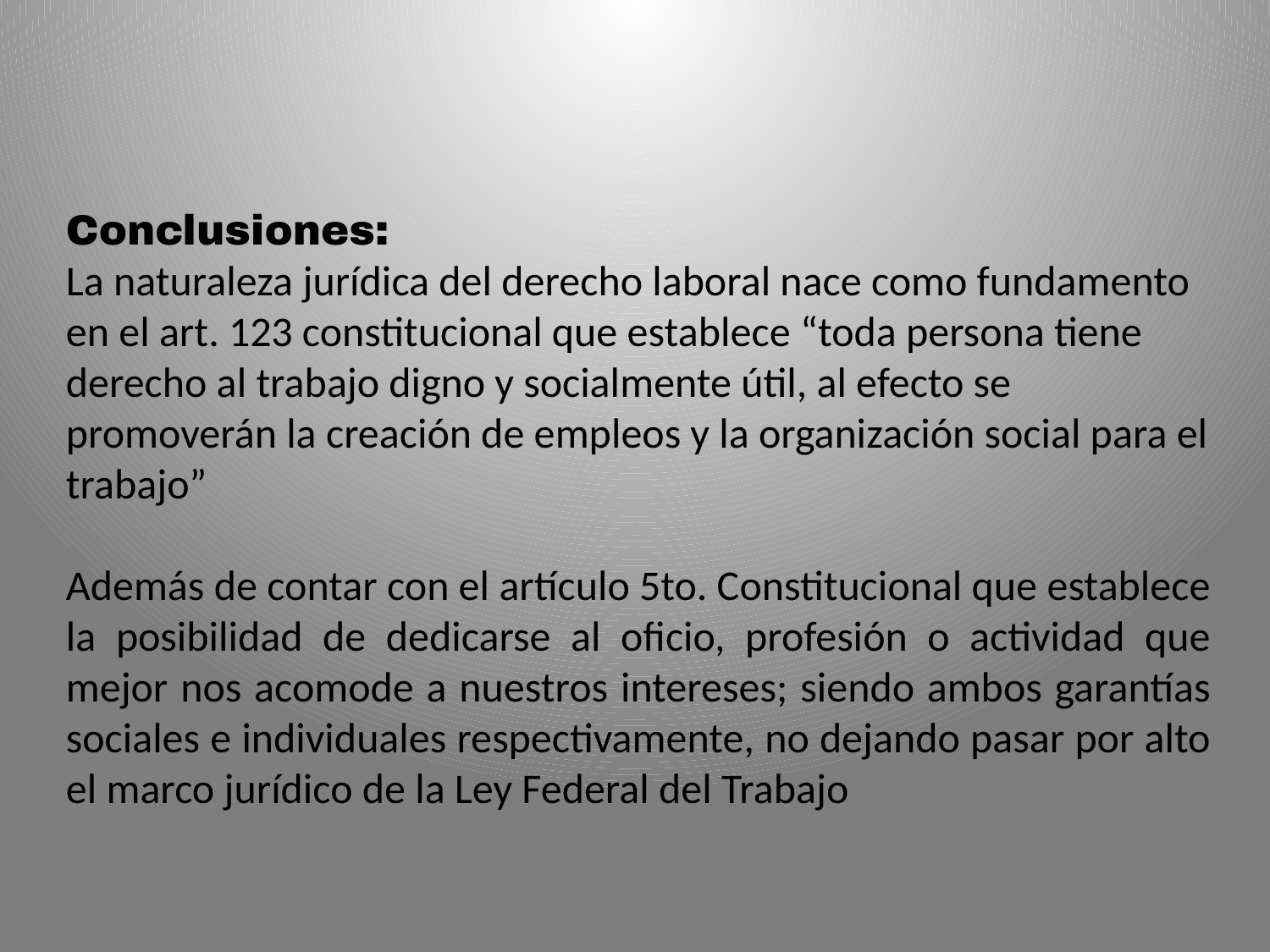

Conclusiones:
La naturaleza jurídica del derecho laboral nace como fundamento en el art. 123 constitucional que establece “toda persona tiene derecho al trabajo digno y socialmente útil, al efecto se promoverán la creación de empleos y la organización social para el trabajo”

Además de contar con el artículo 5to. Constitucional que establece la posibilidad de dedicarse al oficio, profesión o actividad que mejor nos acomode a nuestros intereses; siendo ambos garantías sociales e individuales respectivamente, no dejando pasar por alto el marco jurídico de la Ley Federal del Trabajo